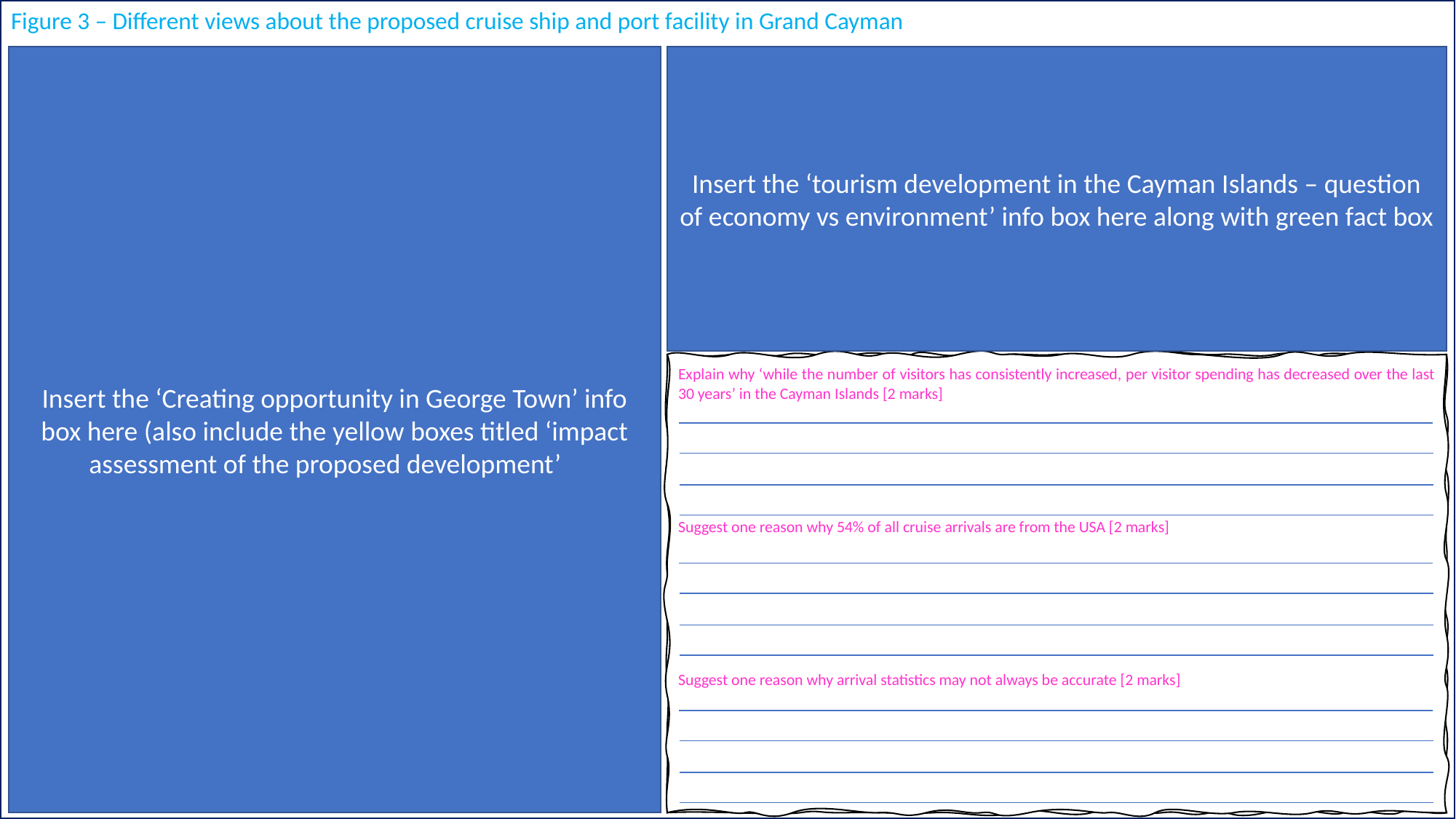

Figure 3 – Different views about the proposed cruise ship and port facility in Grand Cayman

#
Insert the ‘tourism development in the Cayman Islands – question of economy vs environment’ info box here along with green fact box
Insert the ‘Creating opportunity in George Town’ info box here (also include the yellow boxes titled ‘impact assessment of the proposed development’

Explain why ‘while the number of visitors has consistently increased, per visitor spending has decreased over the last 30 years’ in the Cayman Islands [2 marks]

Suggest one reason why 54% of all cruise arrivals are from the USA [2 marks]

Suggest one reason why arrival statistics may not always be accurate [2 marks]